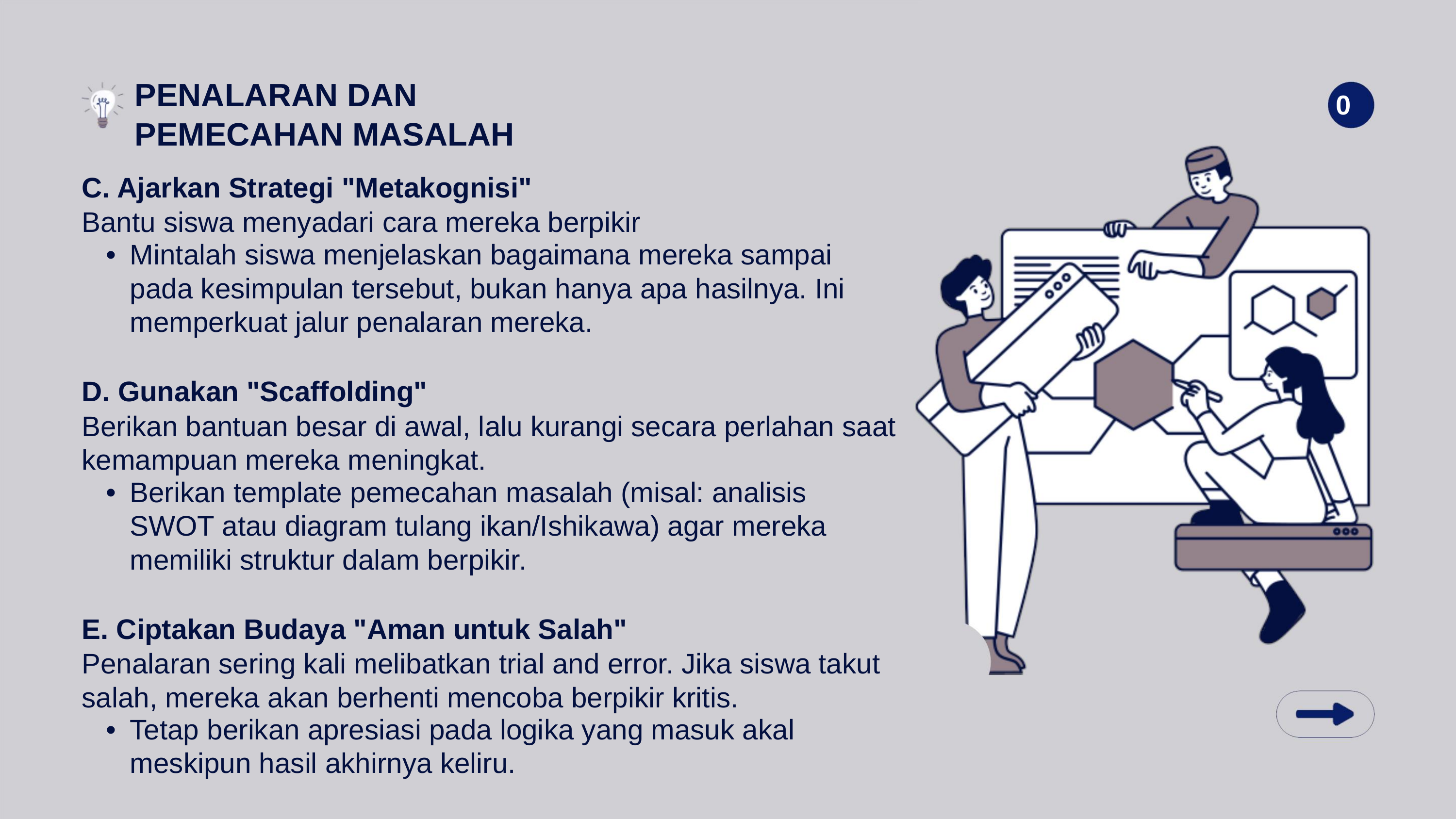

PENALARAN DAN
PEMECAHAN MASALAH
0
C. Ajarkan Strategi "Metakognisi"
Bantu siswa menyadari cara mereka berpikir
• Mintalah siswa menjelaskan bagaimana mereka sampai
pada kesimpulan tersebut, bukan hanya apa hasilnya. Ini
memperkuat jalur penalaran mereka.
D. Gunakan "Scaffolding"
Berikan bantuan besar di awal, lalu kurangi secara perlahan saat
kemampuan mereka meningkat.
• Berikan template pemecahan masalah (misal: analisis
SWOT atau diagram tulang ikan/Ishikawa) agar mereka
memiliki struktur dalam berpikir.
E. Ciptakan Budaya "Aman untuk Salah"
Penalaran sering kali melibatkan trial and error. Jika siswa takut
salah, mereka akan berhenti mencoba berpikir kritis.
• Tetap berikan apresiasi pada logika yang masuk akal
meskipun hasil akhirnya keliru.